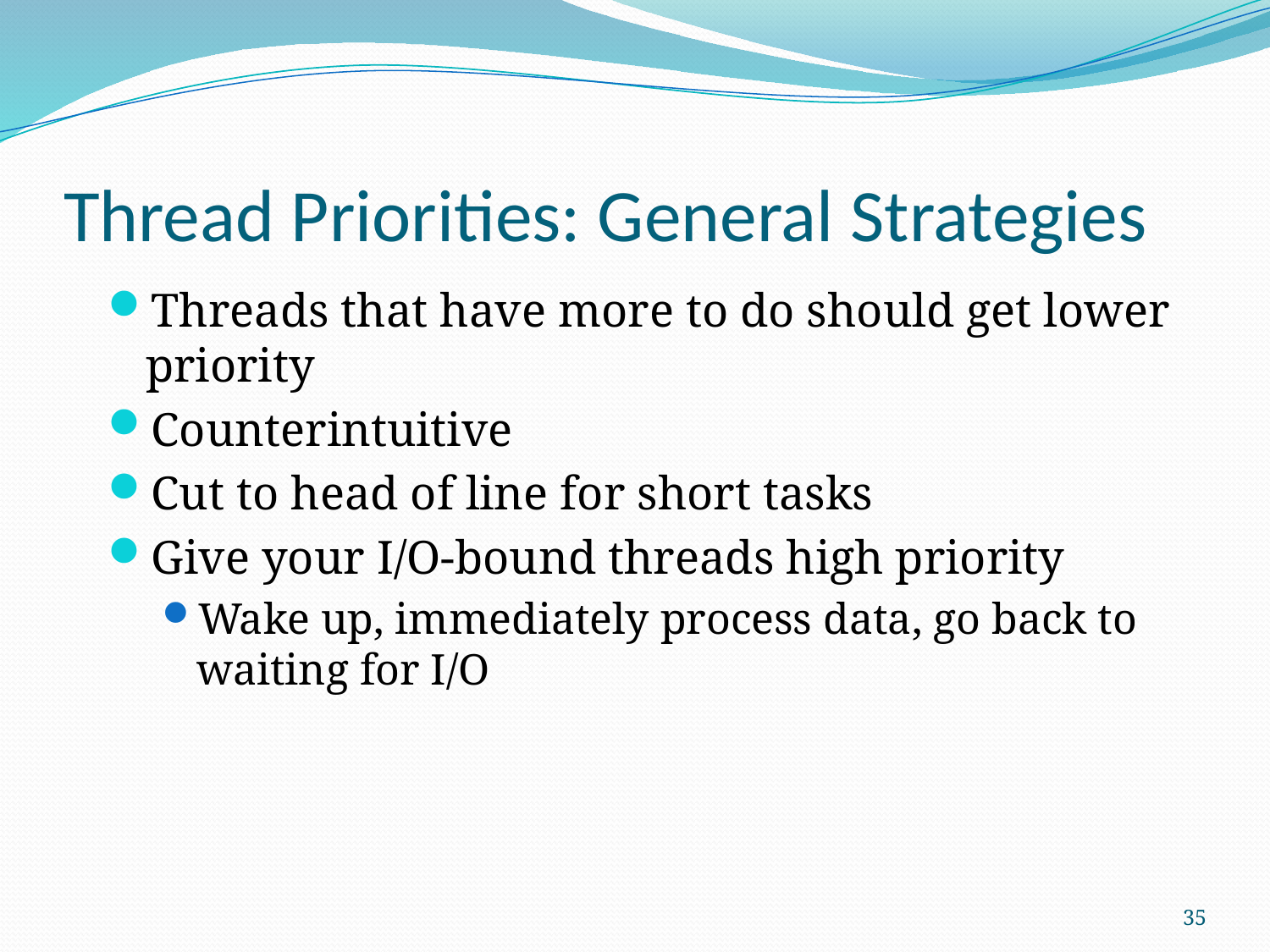

# Thread Priorities: General Strategies
Threads that have more to do should get lower priority
Counterintuitive
Cut to head of line for short tasks
Give your I/O-bound threads high priority
Wake up, immediately process data, go back to waiting for I/O

35